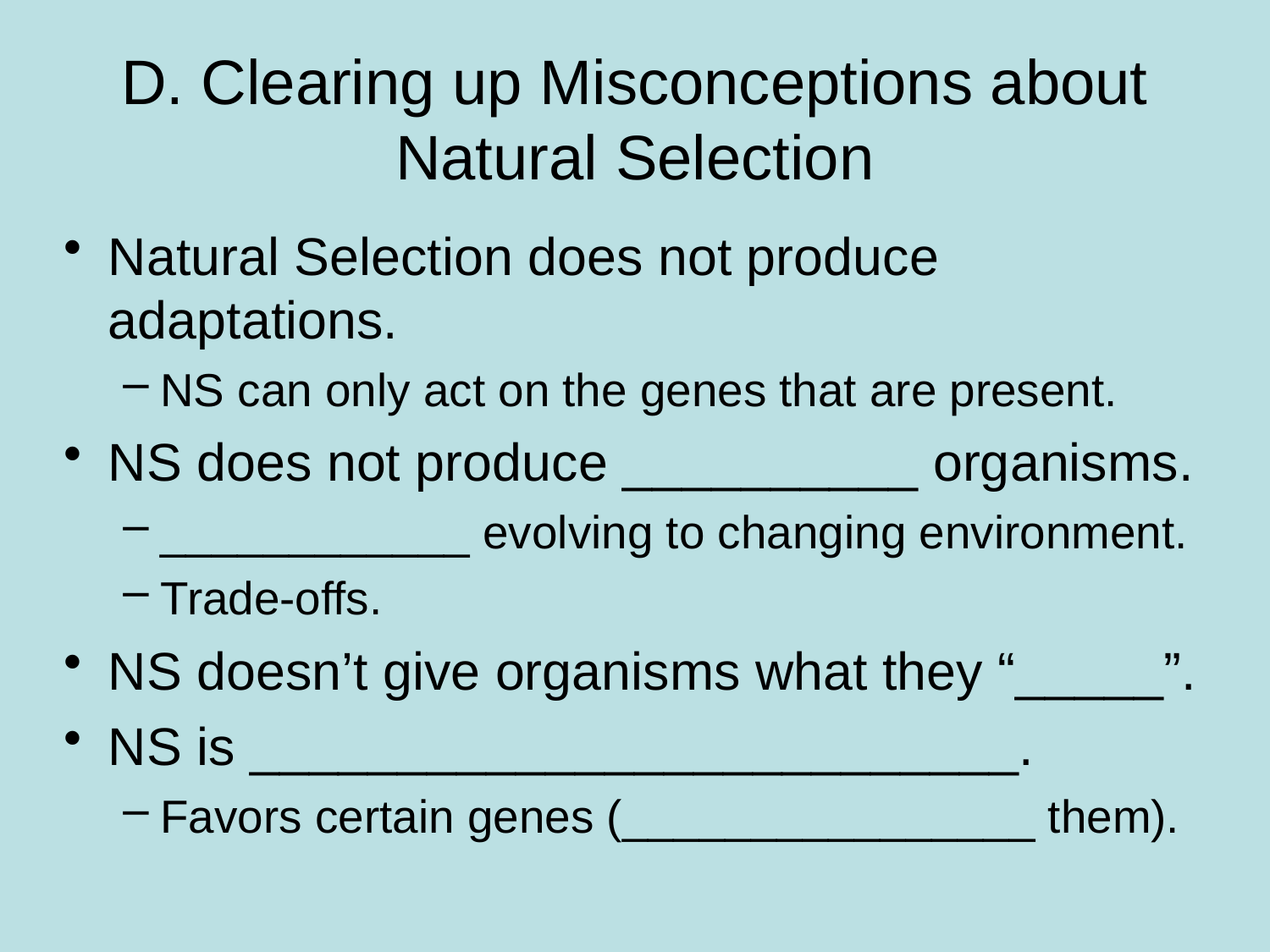

D. Clearing up Misconceptions about Natural Selection
Natural Selection does not produce adaptations.
NS can only act on the genes that are present.
NS does not produce __________ organisms.
____________ evolving to changing environment.
Trade-offs.
NS doesn’t give organisms what they “_____”.
NS is __________________________.
Favors certain genes (________________ them).